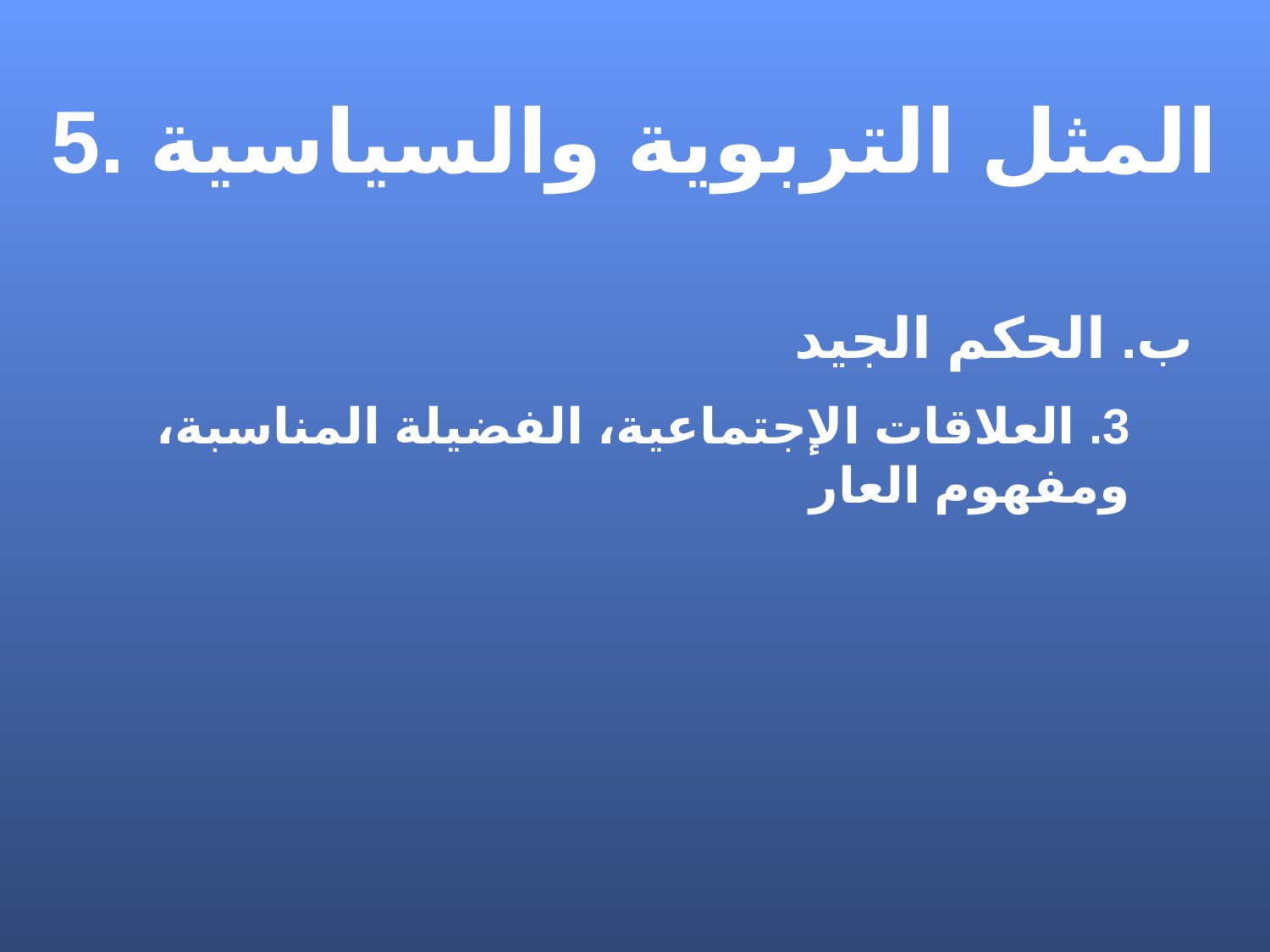

5. المثل التربوية والسياسية
ب. الحكم الجيد
3. العلاقات الإجتماعية، الفضيلة المناسبة، ومفهوم العار